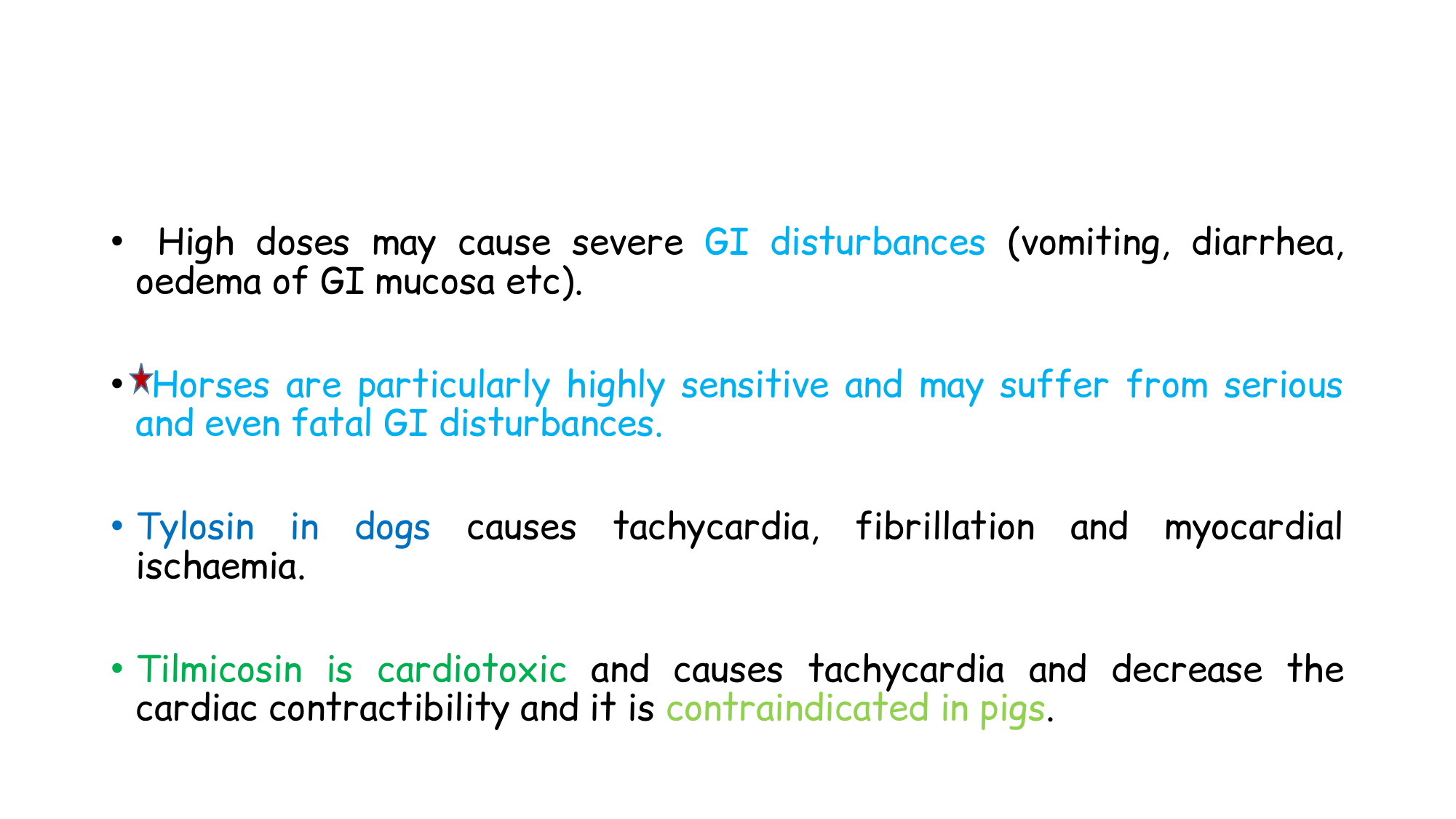

High doses may cause severe GI disturbances (vomiting, diarrhea, oedema of GI mucosa etc).

 Horses are particularly highly sensitive and may suffer from serious and even fatal GI disturbances.

Tylosin in dogs causes tachycardia, fibrillation and myocardial ischaemia.

Tilmicosin is cardiotoxic and causes tachycardia and decrease the cardiac contractibility and it is contraindicated in pigs.